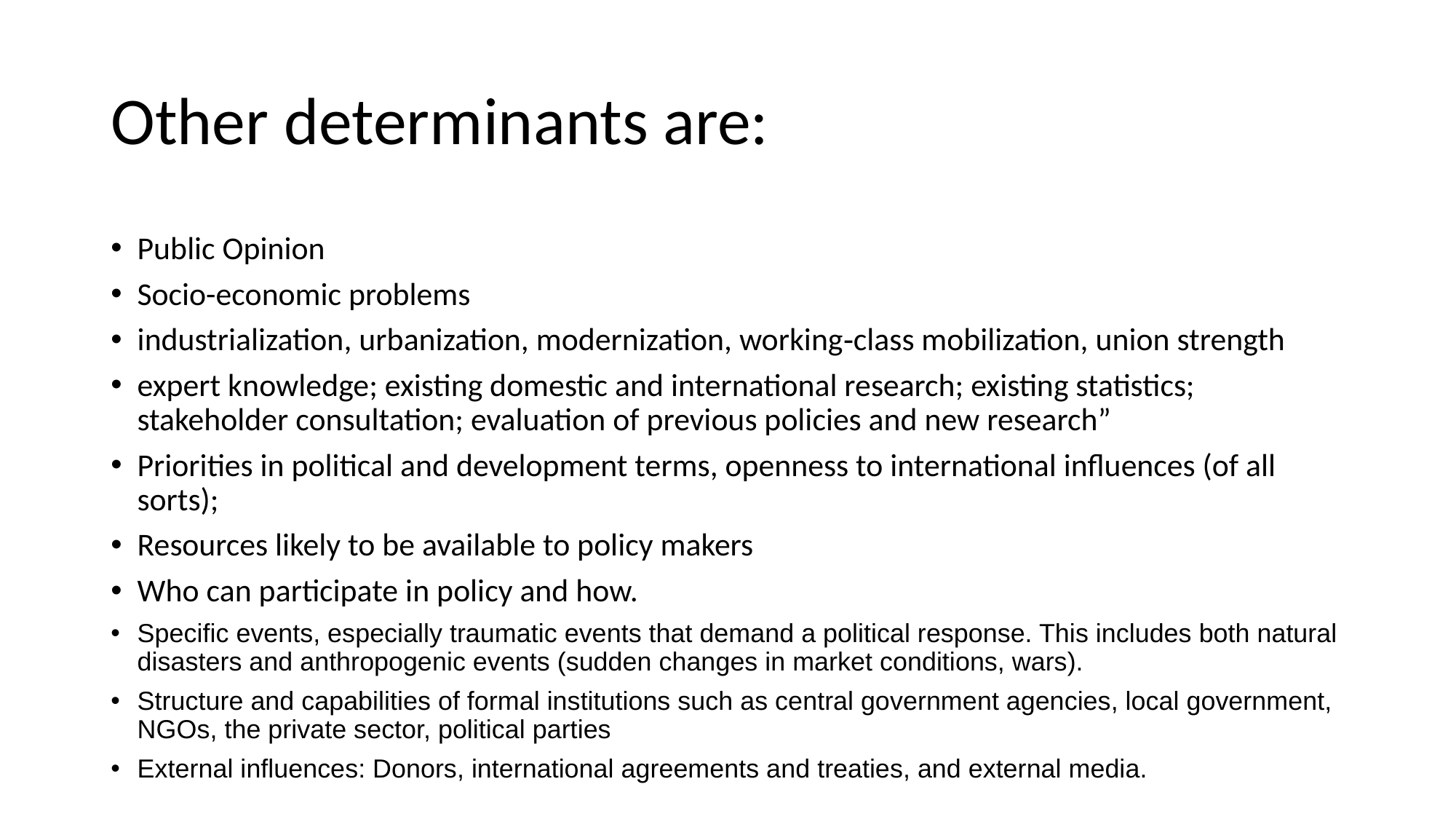

# Other determinants are:

Public Opinion
Socio-economic problems
industrialization, urbanization, modernization, working‐class mobilization, union strength
expert knowledge; existing domestic and international research; existing statistics; stakeholder consultation; evaluation of previous policies and new research”
Priorities in political and development terms, openness to international influences (of all sorts);
Resources likely to be available to policy makers
Who can participate in policy and how.
Specific events, especially traumatic events that demand a political response. This includes both natural disasters and anthropogenic events (sudden changes in market conditions, wars).
Structure and capabilities of formal institutions such as central government agencies, local government, NGOs, the private sector, political parties
External influences: Donors, international agreements and treaties, and external media.